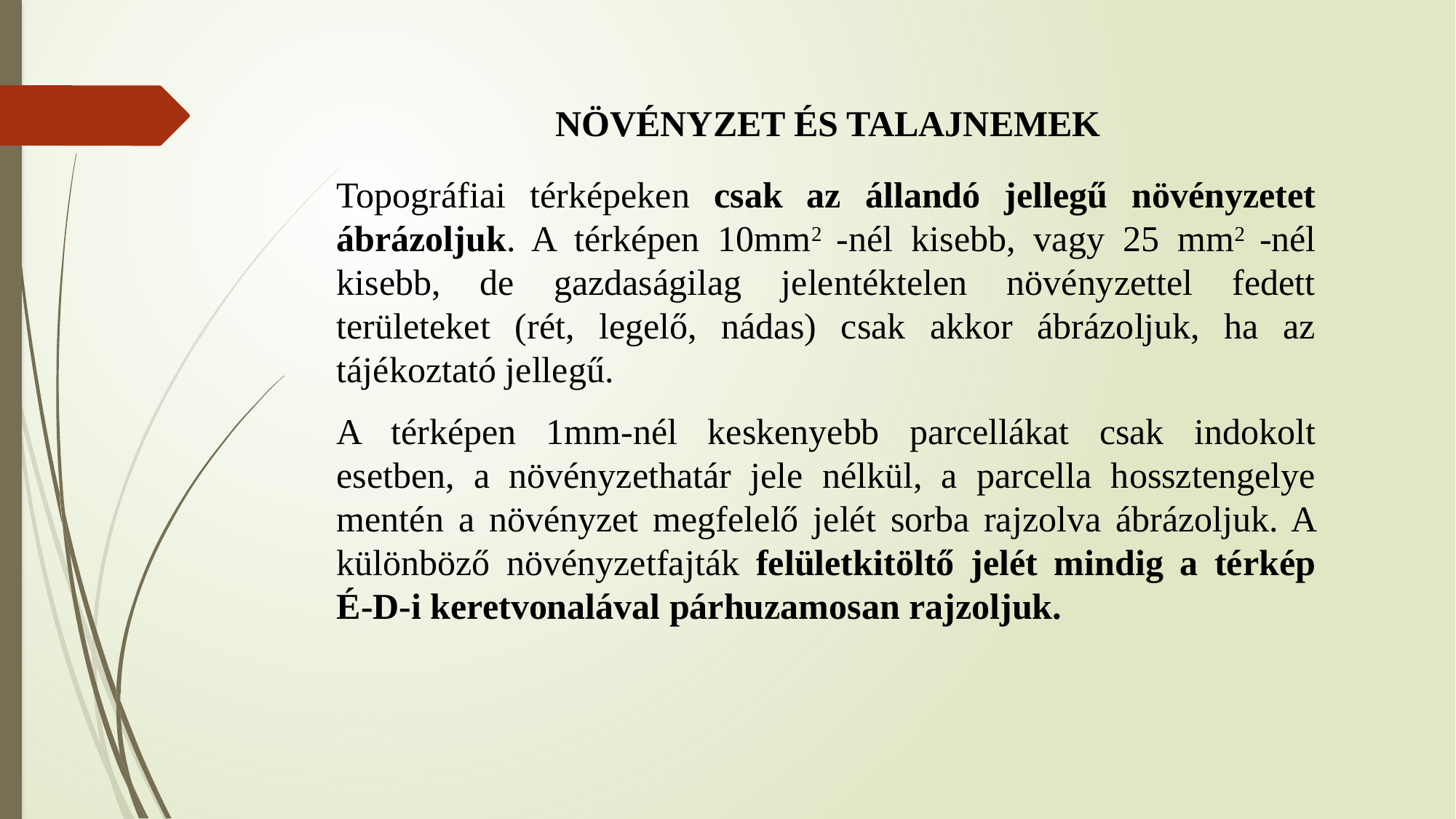

NÖVÉNYZET ÉS TALAJNEMEK
Topográfiai térképeken csak az állandó jellegű növényzetet ábrázoljuk. A térképen 10mm2 -nél kisebb, vagy 25 mm2 -nél kisebb, de gazdaságilag jelentéktelen növényzettel fedett területeket (rét, legelő, nádas) csak akkor ábrázoljuk, ha az tájékoztató jellegű.
A térképen 1mm-nél keskenyebb parcellákat csak indokolt esetben, a növényzethatár jele nélkül, a parcella hossztengelye mentén a növényzet megfelelő jelét sorba rajzolva ábrázoljuk. A különböző növényzetfajták felületkitöltő jelét mindig a térkép É-D-i keretvonalával párhuzamosan rajzoljuk.